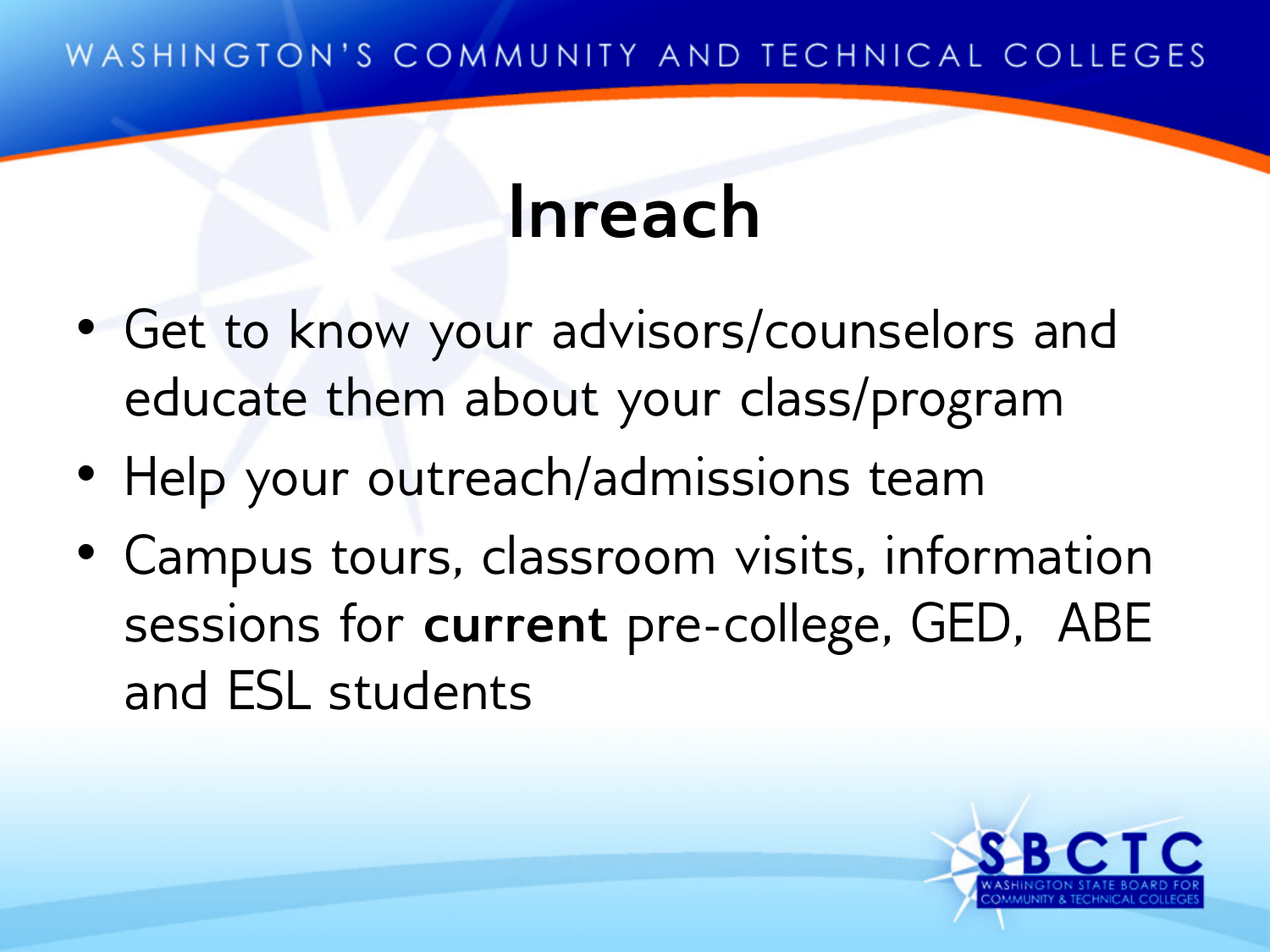

# Inreach
Get to know your advisors/counselors and educate them about your class/program
Help your outreach/admissions team
Campus tours, classroom visits, information sessions for current pre-college, GED,  ABE and ESL students